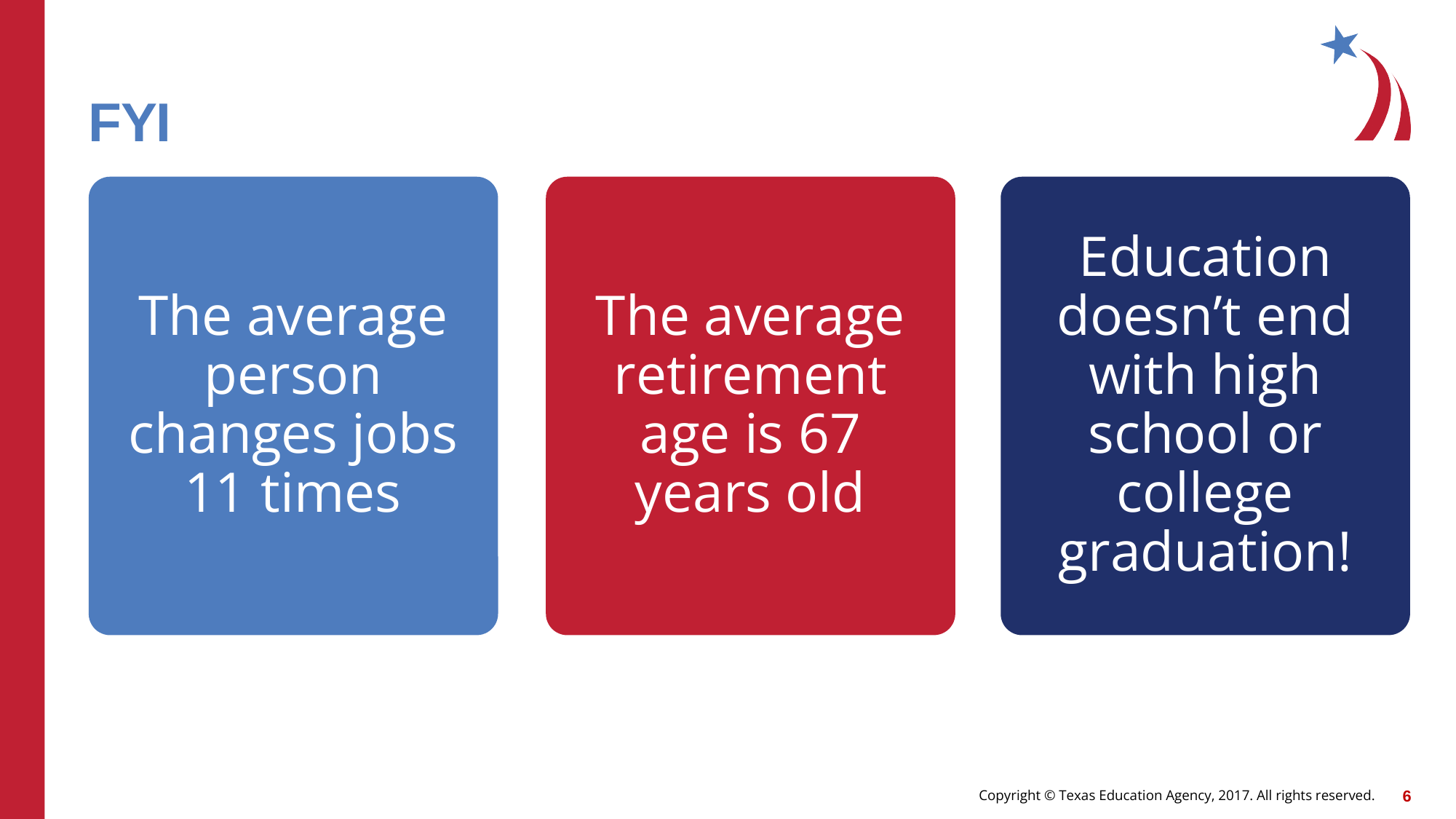

# FYI
The average person changes jobs 11 times
The average retirement age is 67 years old
Education doesn’t end with high school or college graduation!